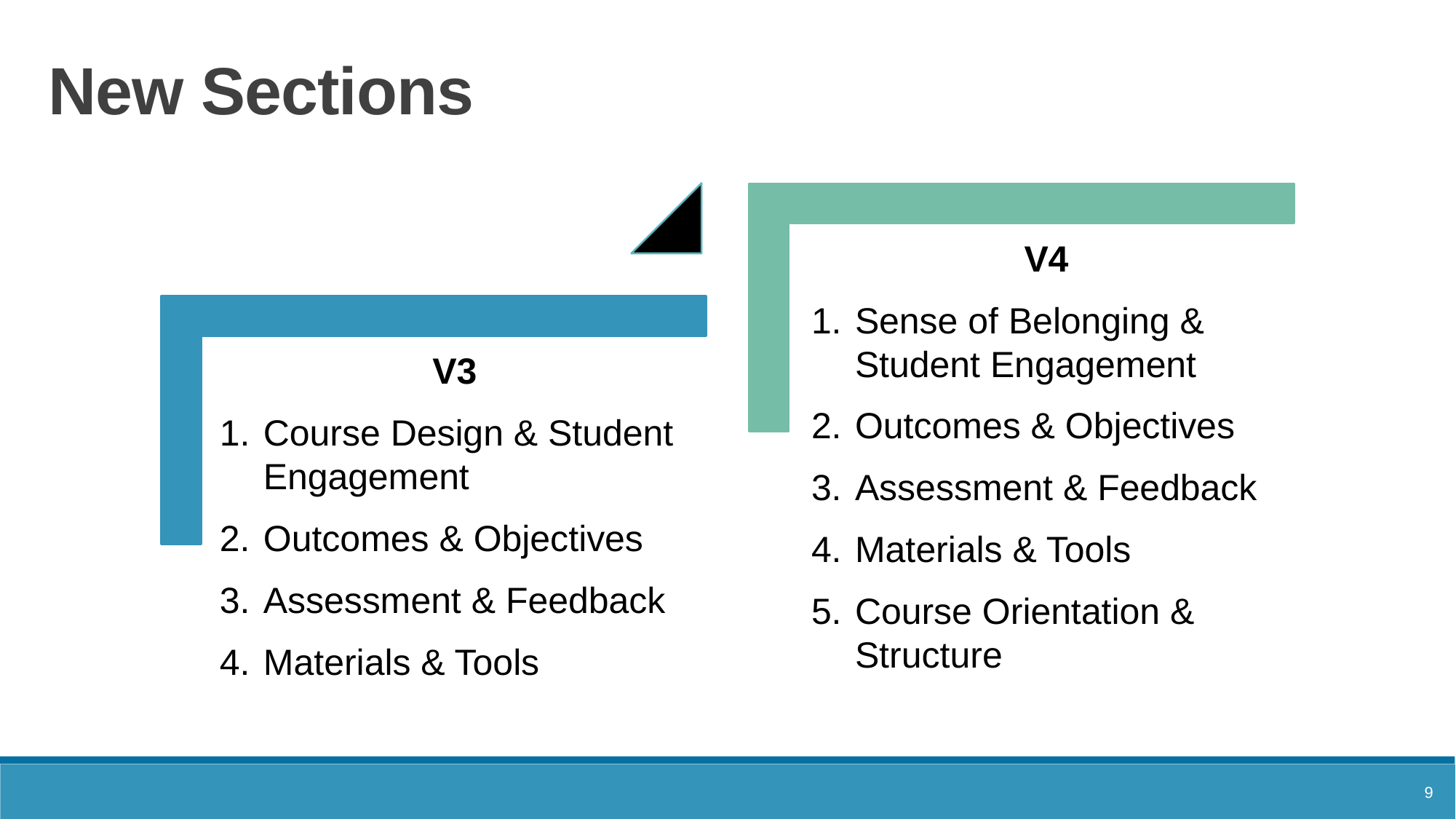

# New Sections
V3
Course Design & Student Engagement
Outcomes & Objectives
Assessment & Feedback
Materials & Tools
V4
Sense of Belonging & Student Engagement
Outcomes & Objectives
Assessment & Feedback
Materials & Tools
Course Orientation & Structure
9